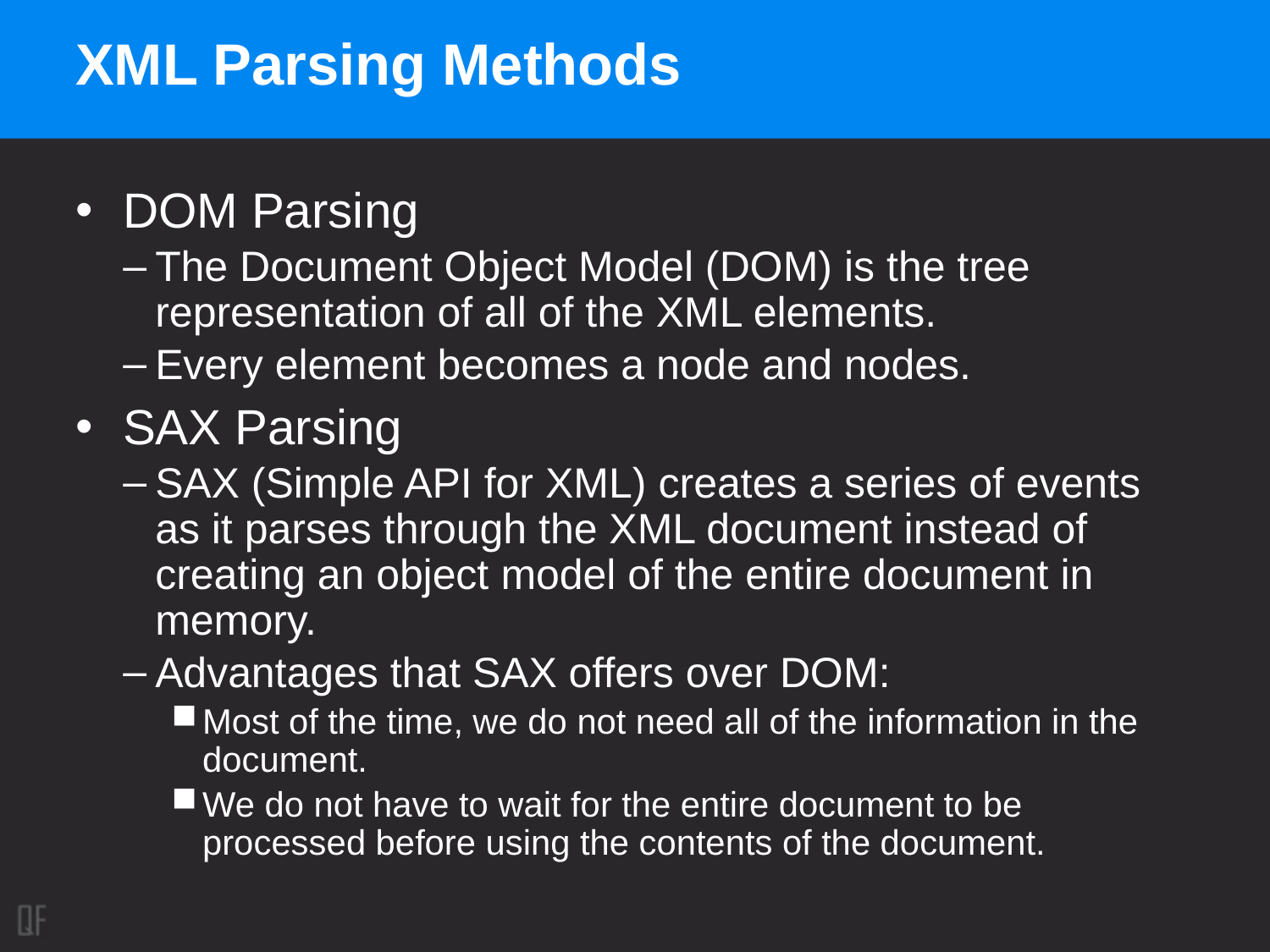

# XML Parsing Methods
DOM Parsing
The Document Object Model (DOM) is the tree representation of all of the XML elements.
Every element becomes a node and nodes.
SAX Parsing
SAX (Simple API for XML) creates a series of events as it parses through the XML document instead of creating an object model of the entire document in memory.
Advantages that SAX offers over DOM:
Most of the time, we do not need all of the information in the document.
We do not have to wait for the entire document to be processed before using the contents of the document.